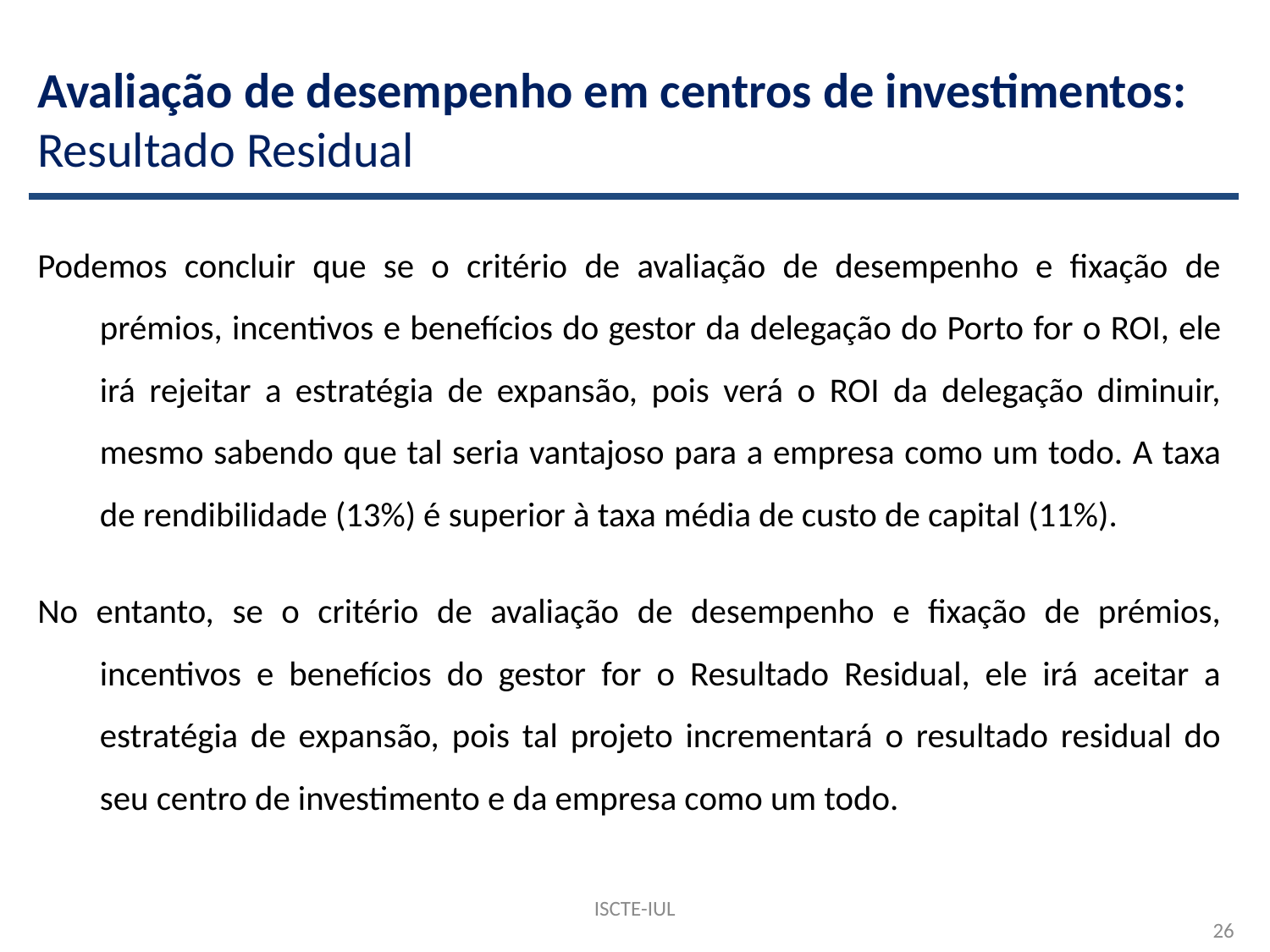

# Avaliação de desempenho em centros de investimentos: Resultado Residual

Podemos concluir que se o critério de avaliação de desempenho e fixação de prémios, incentivos e benefícios do gestor da delegação do Porto for o ROI, ele irá rejeitar a estratégia de expansão, pois verá o ROI da delegação diminuir, mesmo sabendo que tal seria vantajoso para a empresa como um todo. A taxa de rendibilidade (13%) é superior à taxa média de custo de capital (11%).

No entanto, se o critério de avaliação de desempenho e fixação de prémios, incentivos e benefícios do gestor for o Resultado Residual, ele irá aceitar a estratégia de expansão, pois tal projeto incrementará o resultado residual do seu centro de investimento e da empresa como um todo.
ISCTE-IUL
26